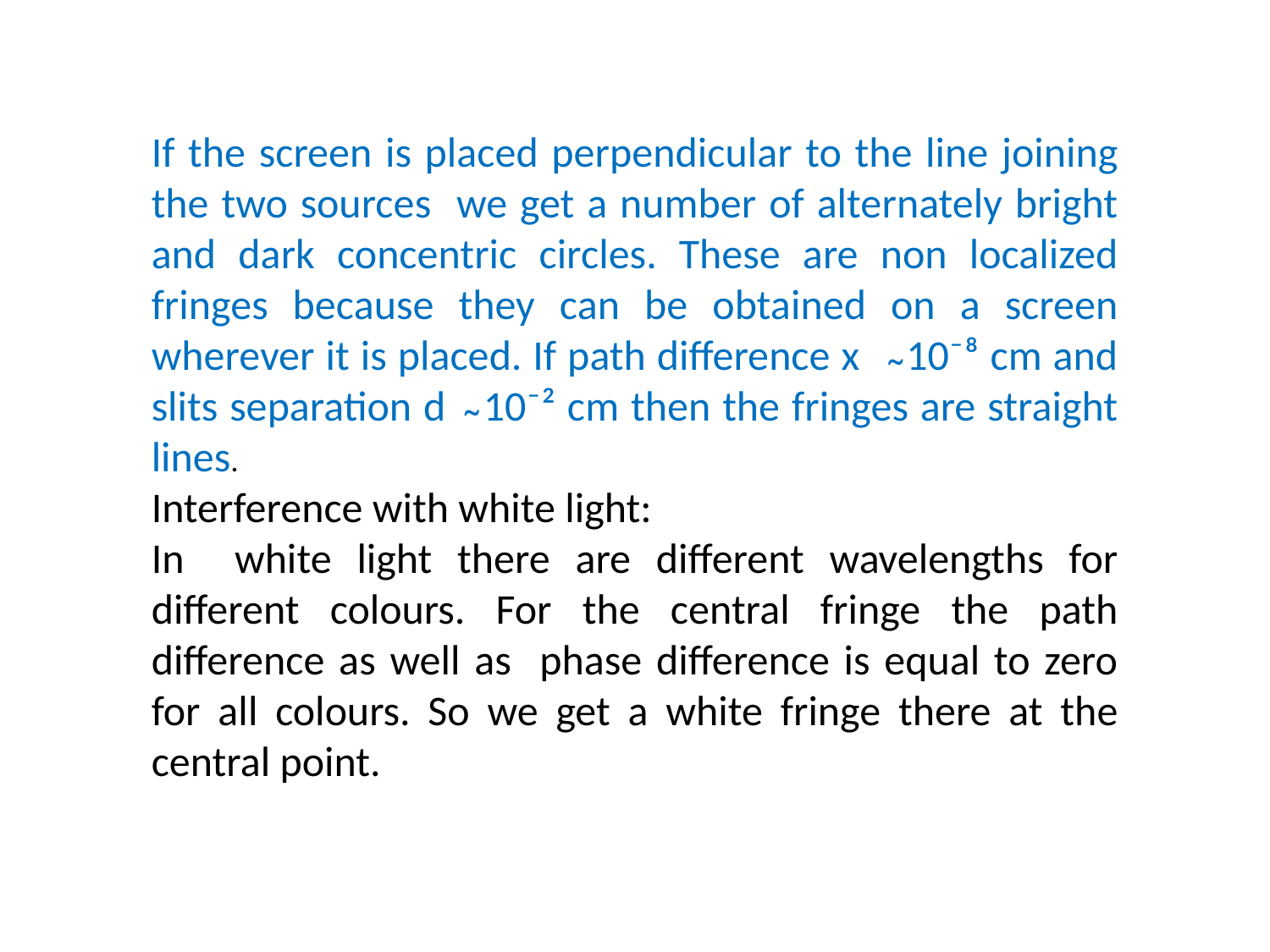

If the screen is placed perpendicular to the line joining the two sources  we get a number of alternately bright and dark concentric circles. These are non localized fringes because they can be obtained on a screen wherever it is placed. If path difference x   ̴ 10⁻⁸ cm and slits separation d  ̴ 10⁻² cm then the fringes are straight lines.
Interference with white light:
In  white light there are different wavelengths for different colours. For the central fringe the path difference as well as  phase difference is equal to zero for all colours. So we get a white fringe there at the central point.